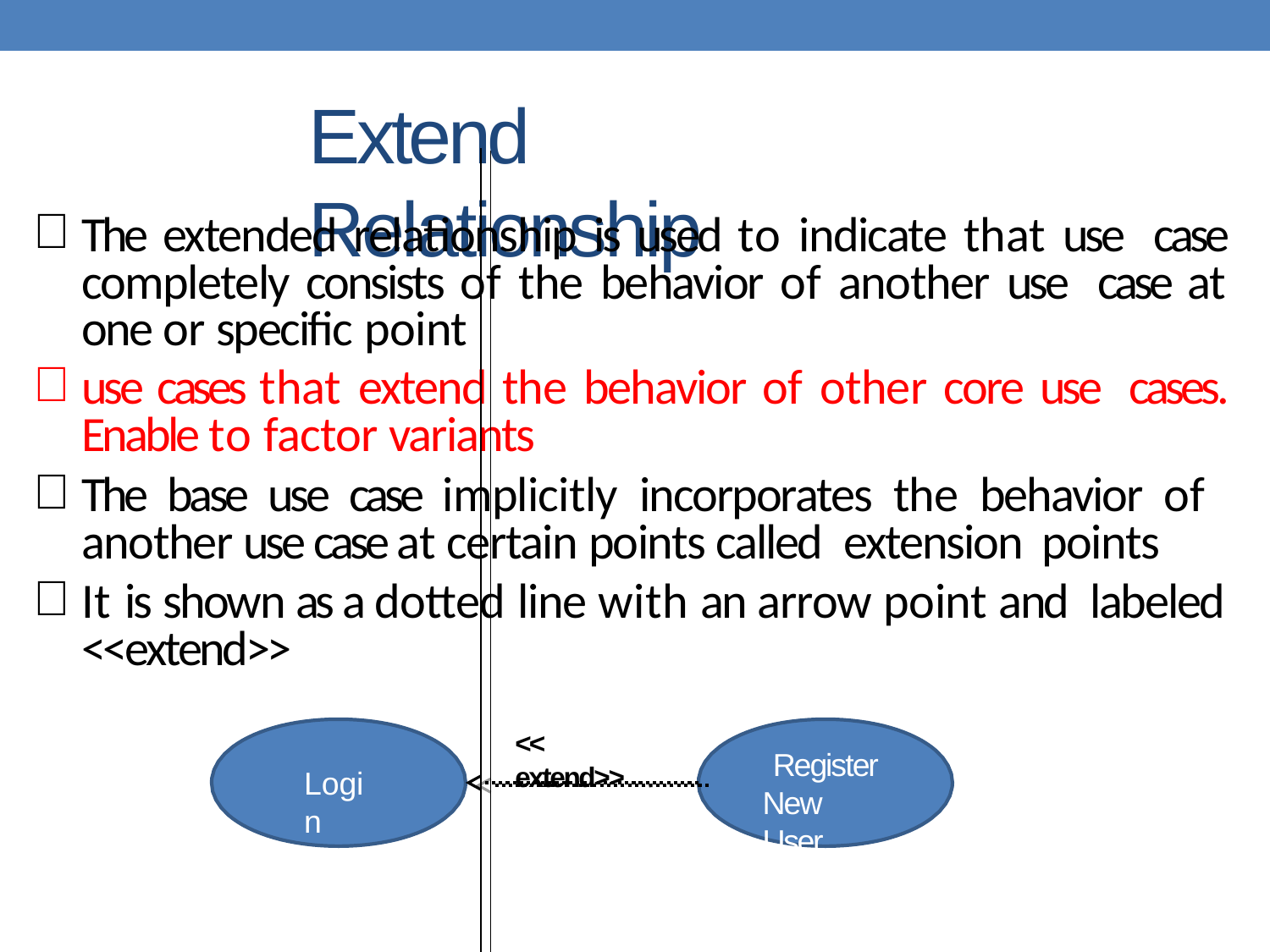

# Extend Relationship
The extended relationship is used to indicate that use  case completely consists of the behavior of another use  case at one or specific point
use cases that extend the behavior of other core use  cases. Enable to factor variants
The base use case implicitly incorporates the behavior of  another use case at certain points called extension  points
It is shown as a dotted line with an arrow point and  labeled <<extend>>

<< extend>>
Register  New User
Login